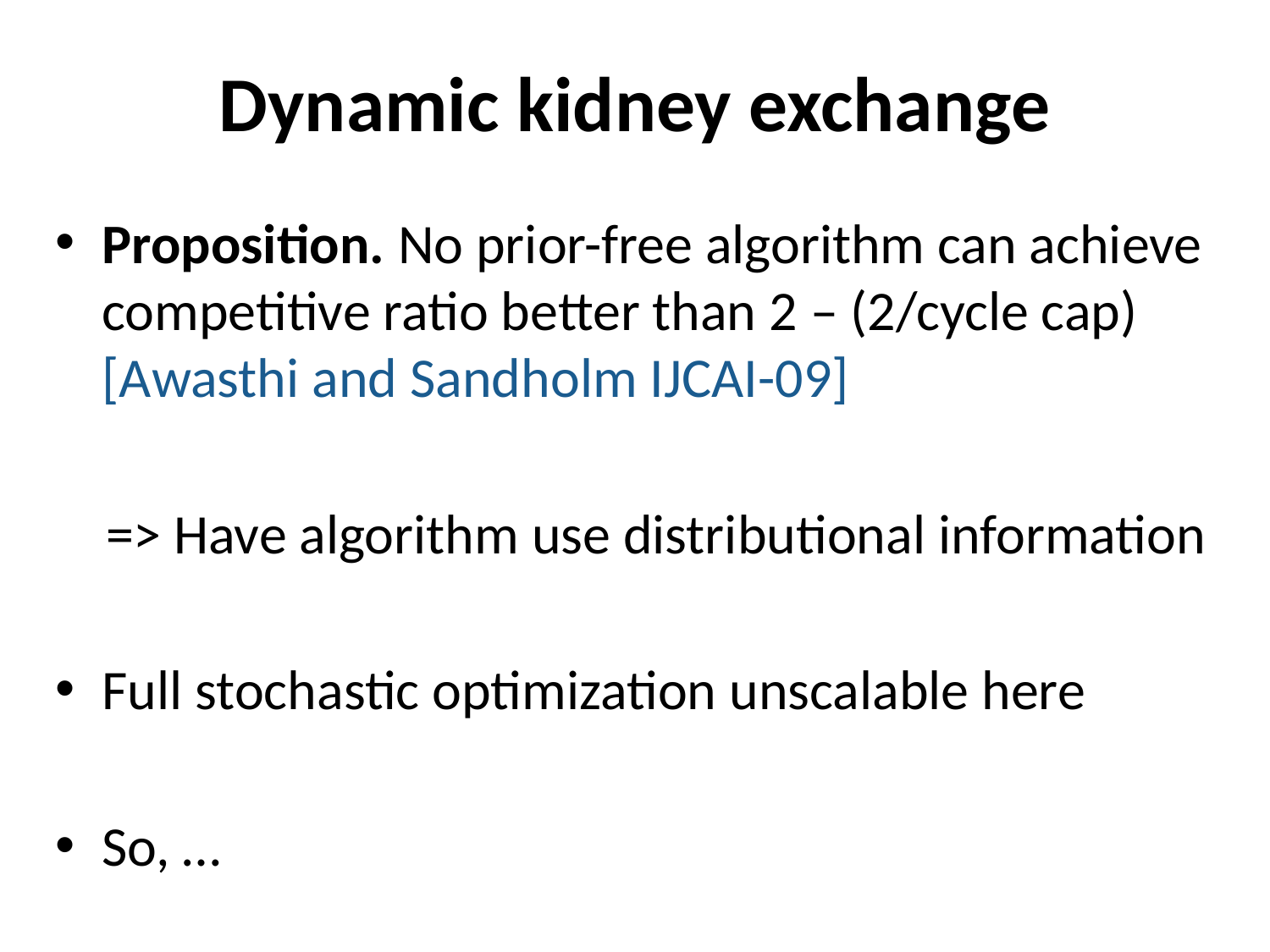

# Dynamic kidney exchange
Proposition. No prior-free algorithm can achieve competitive ratio better than 2 – (2/cycle cap) [Awasthi and Sandholm IJCAI-09]

    => Have algorithm use distributional information

Full stochastic optimization unscalable here

So, …